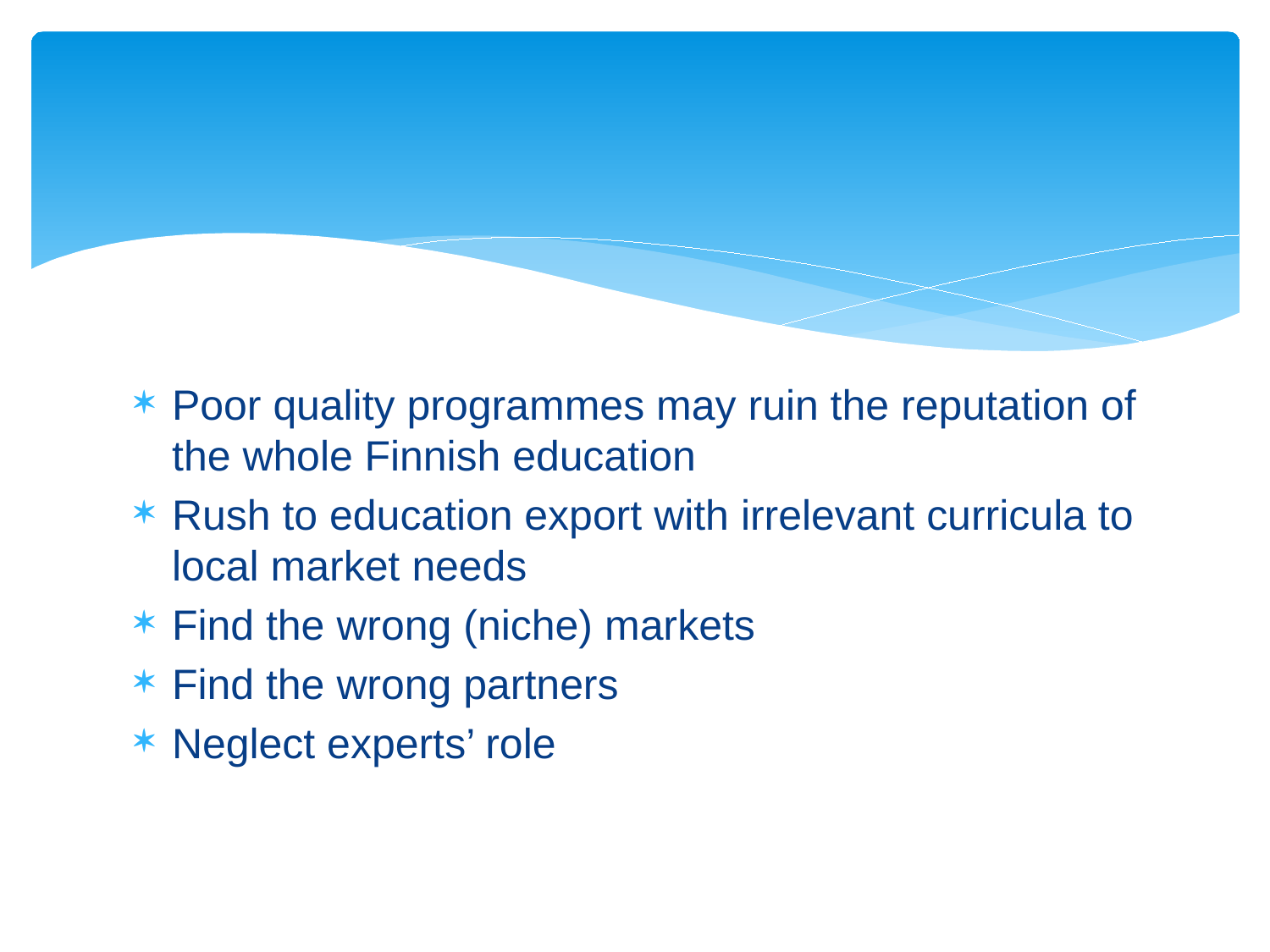

Poor quality programmes may ruin the reputation of the whole Finnish education
Rush to education export with irrelevant curricula to local market needs
Find the wrong (niche) markets
Find the wrong partners
Neglect experts’ role